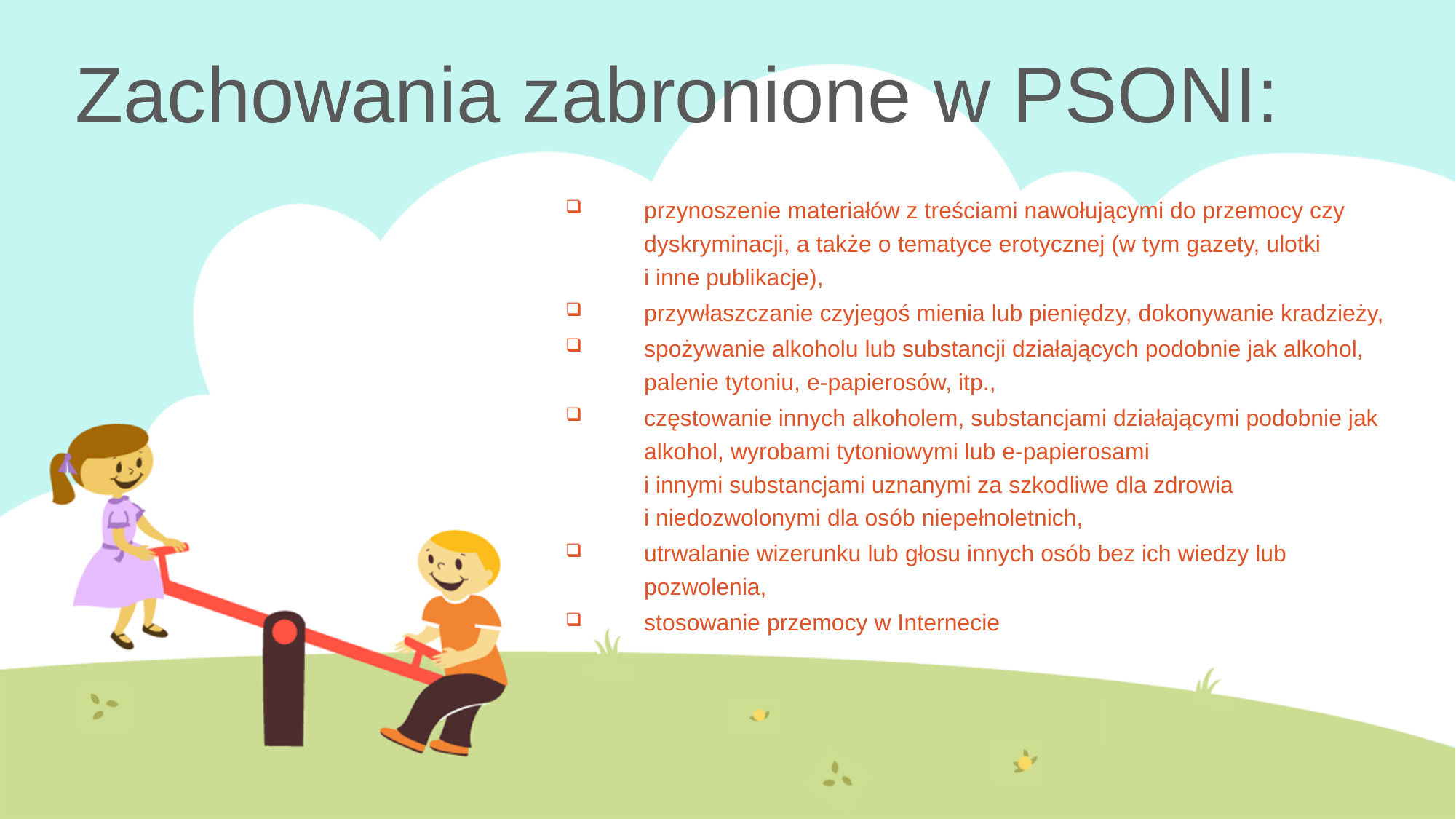

# Zachowania zabronione w PSONI:

przynoszenie materiałów z treściami nawołującymi do przemocy czy dyskryminacji, a także o tematyce erotycznej (w tym gazety, ulotki
i inne publikacje),
przywłaszczanie czyjegoś mienia lub pieniędzy, dokonywanie kradzieży,
spożywanie alkoholu lub substancji działających podobnie jak alkohol, palenie tytoniu, e-papierosów, itp.,
częstowanie innych alkoholem, substancjami działającymi podobnie jak alkohol, wyrobami tytoniowymi lub e-papierosami
i innymi substancjami uznanymi za szkodliwe dla zdrowia
i niedozwolonymi dla osób niepełnoletnich,
utrwalanie wizerunku lub głosu innych osób bez ich wiedzy lub pozwolenia,
stosowanie przemocy w Internecie